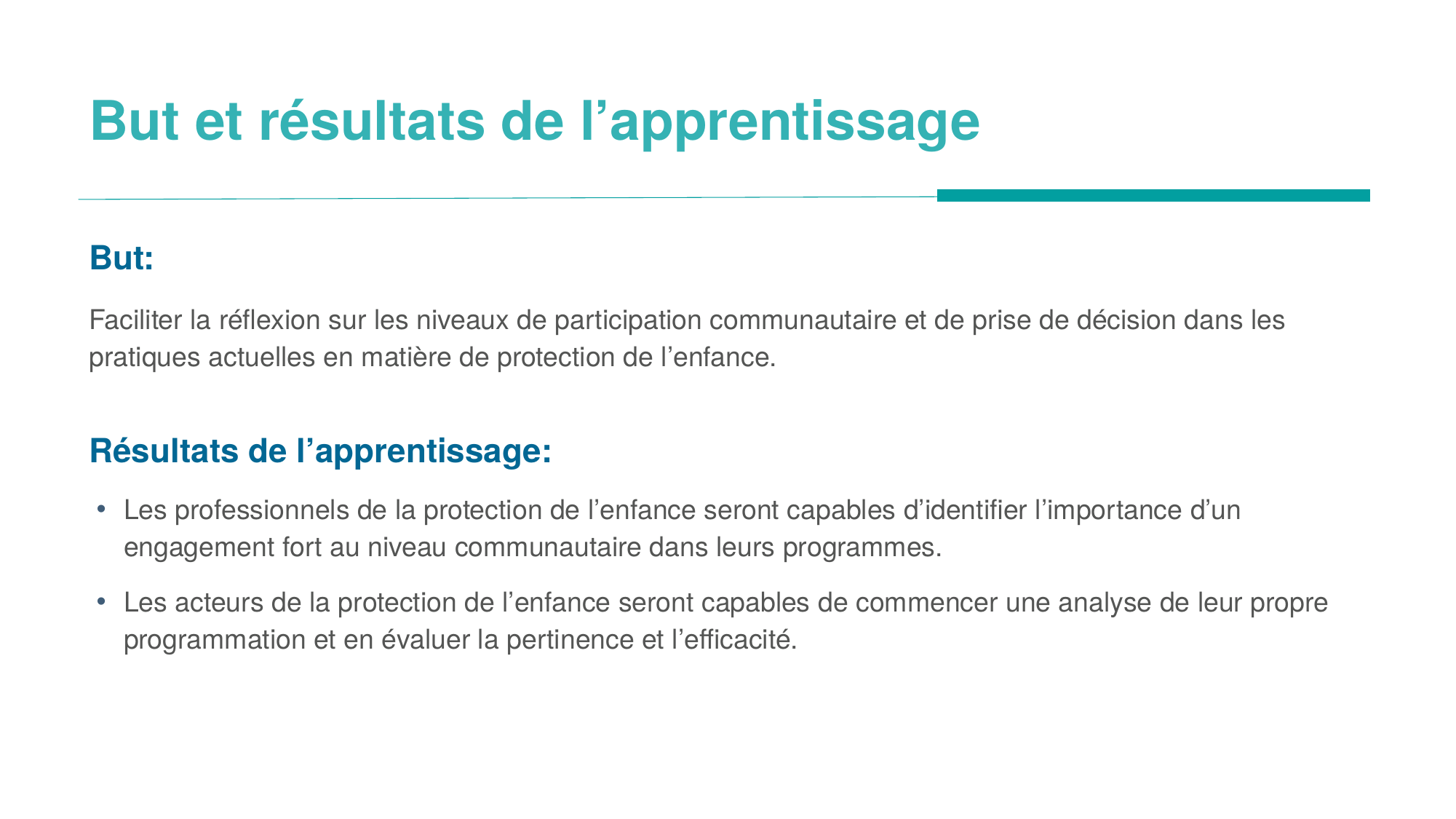

# But et résultats de l’apprentissage
But:

Faciliter la réflexion sur les niveaux de participation communautaire et de prise de décision dans les pratiques actuelles en matière de protection de l’enfance.

Résultats de l’apprentissage:
Les professionnels de la protection de l’enfance seront capables d’identifier l’importance d’un engagement fort au niveau communautaire dans leurs programmes.
Les acteurs de la protection de l’enfance seront capables de commencer une analyse de leur propre programmation et en évaluer la pertinence et l’efficacité.